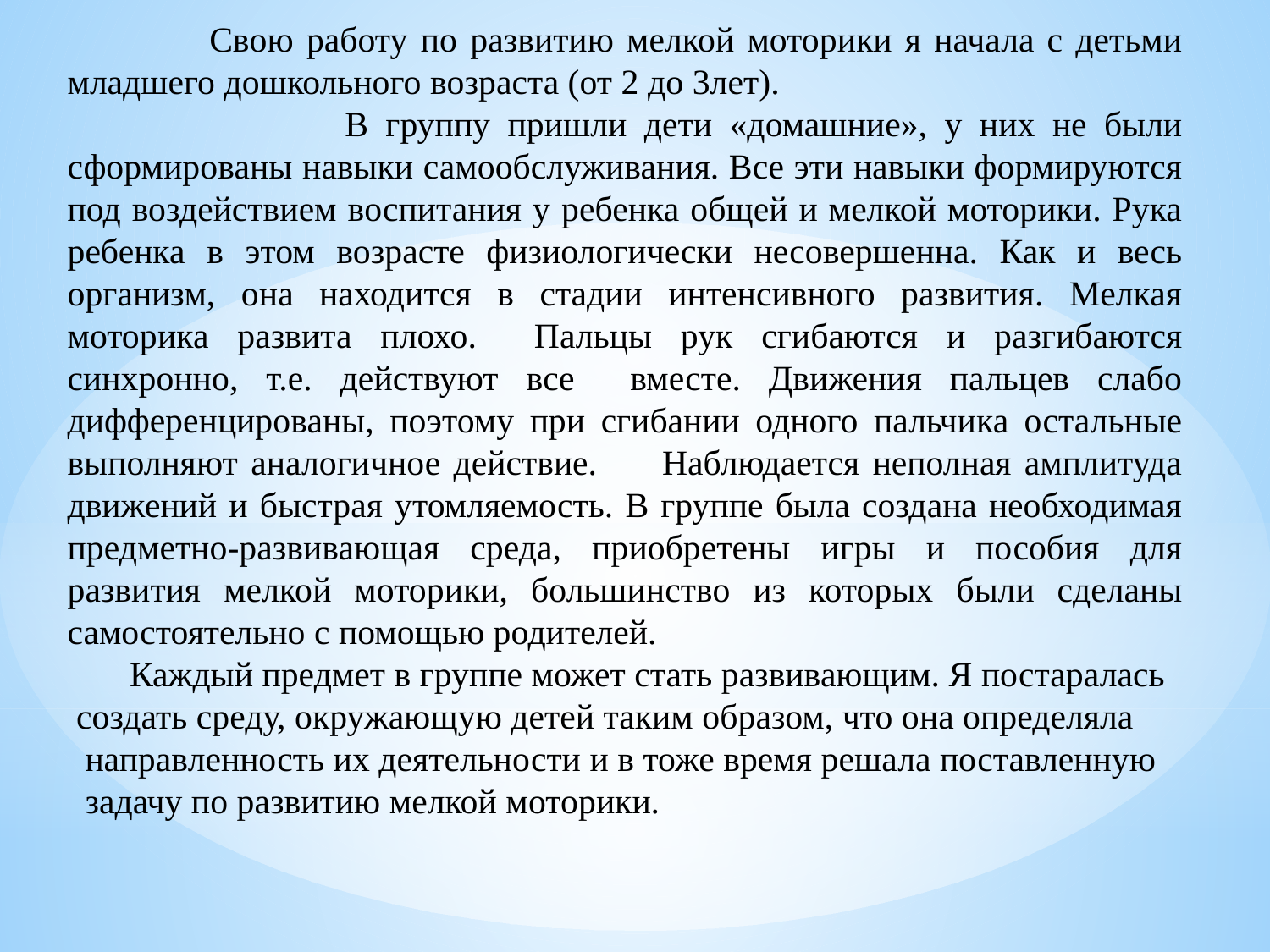

Свою работу по развитию мелкой моторики я начала с детьми младшего дошкольного возраста (от 2 до 3лет).
                В группу пришли дети «домашние», у них не были сформированы навыки самообслуживания. Все эти навыки формируются под воздействием воспитания у ребенка общей и мелкой моторики. Рука ребенка в этом возрасте физиологически несовершенна. Как и весь организм, она находится в стадии интенсивного развития. Мелкая моторика развита плохо.  Пальцы рук сгибаются и разгибаются синхронно, т.е. действуют все  вместе. Движения пальцев слабо дифференцированы, поэтому при сгибании одного пальчика остальные выполняют аналогичное действие.     Наблюдается неполная амплитуда движений и быстрая утомляемость. В группе была создана необходимая предметно-развивающая среда, приобретены игры и пособия для развития мелкой моторики, большинство из которых были сделаны самостоятельно с помощью родителей.
       Каждый предмет в группе может стать развивающим. Я постаралась
 создать среду, окружающую детей таким образом, что она определяла
  направленность их деятельности и в тоже время решала поставленную
  задачу по развитию мелкой моторики.